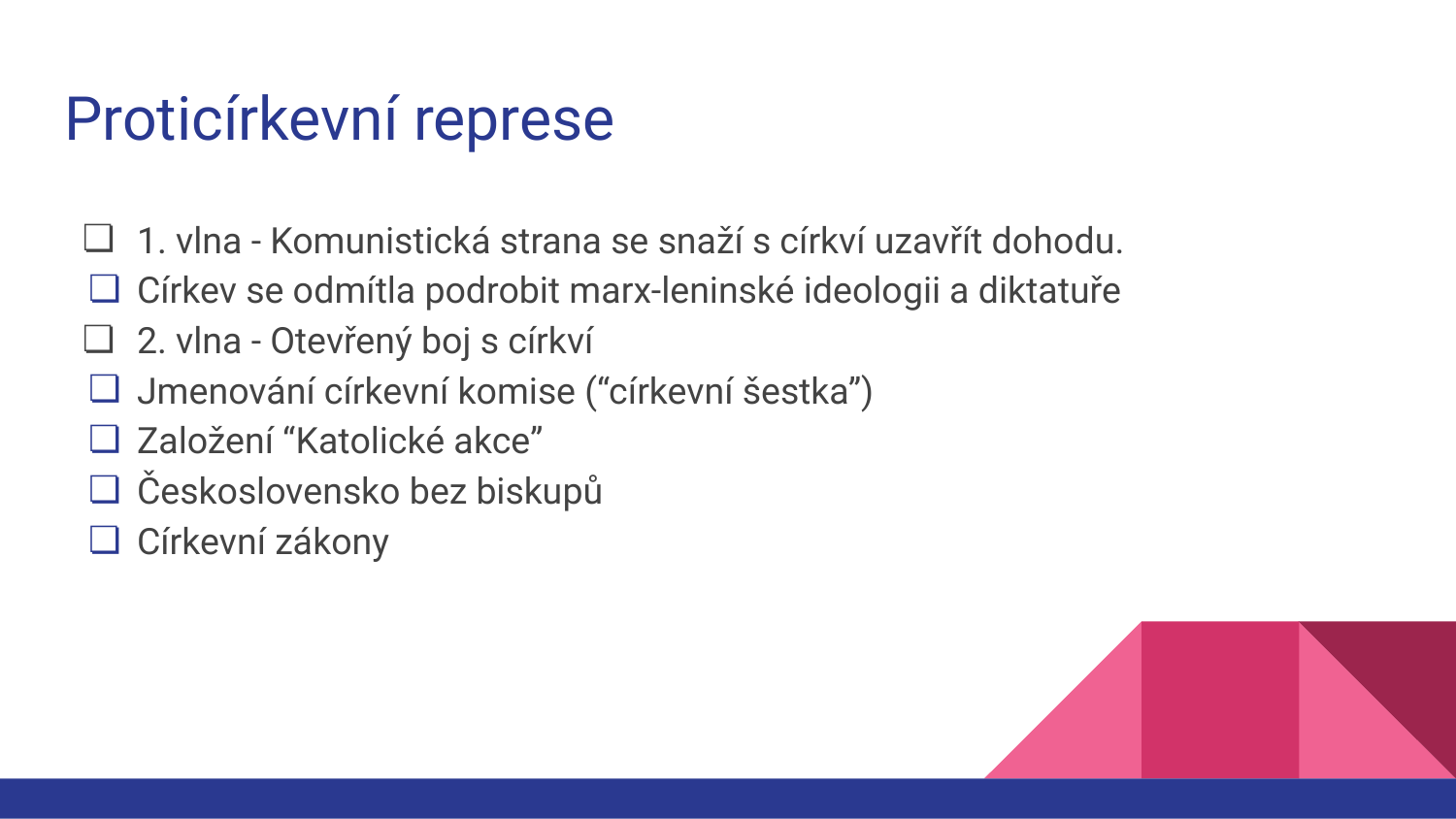

# Proticírkevní represe
1. vlna - Komunistická strana se snaží s církví uzavřít dohodu.
Církev se odmítla podrobit marx-leninské ideologii a diktatuře
2. vlna - Otevřený boj s církví
Jmenování církevní komise (“církevní šestka”)
Založení “Katolické akce”
Československo bez biskupů
Církevní zákony